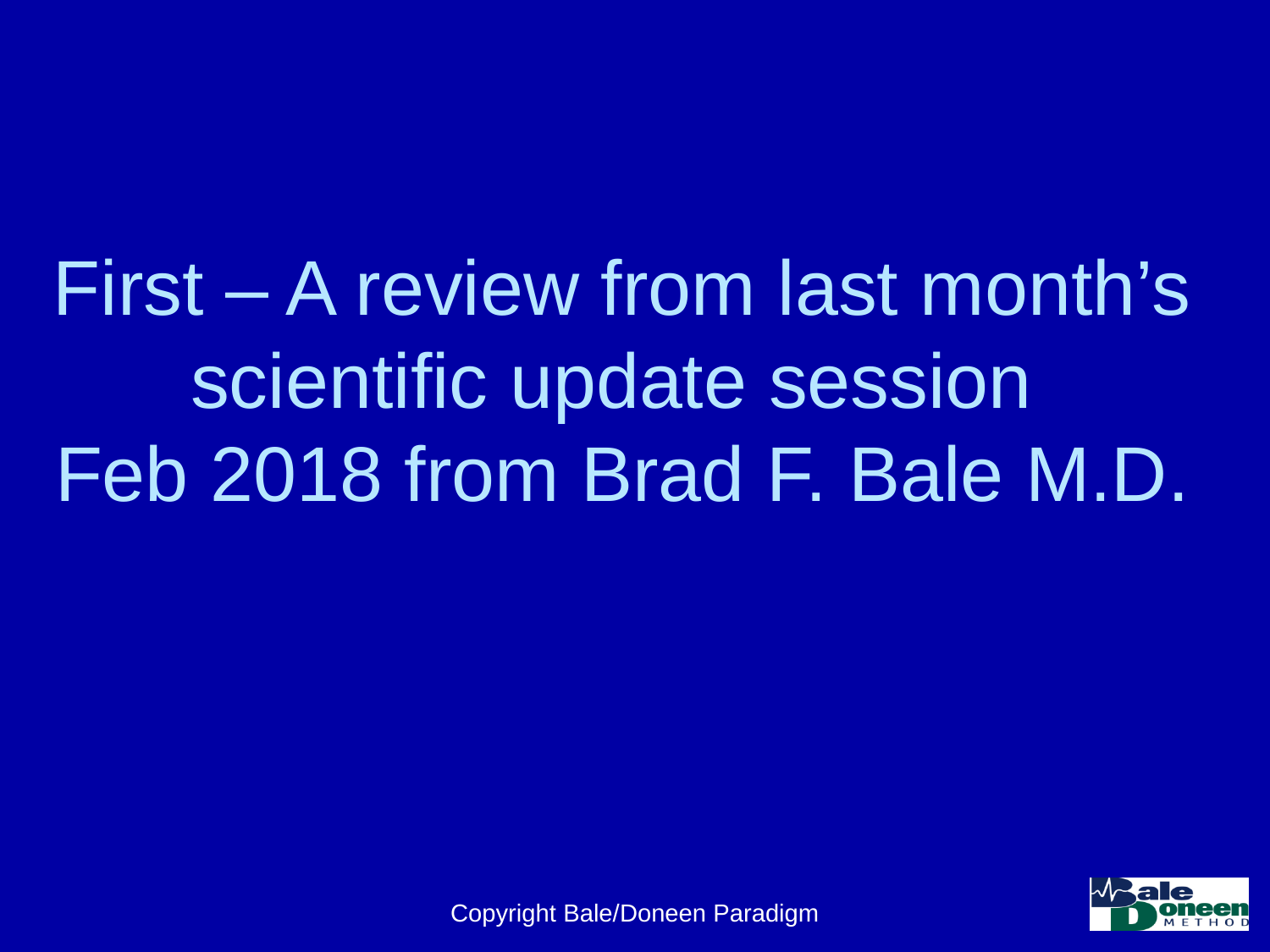

# First – A review from last month’s scientific update session Feb 2018 from Brad F. Bale M.D.
Copyright Bale/Doneen Paradigm